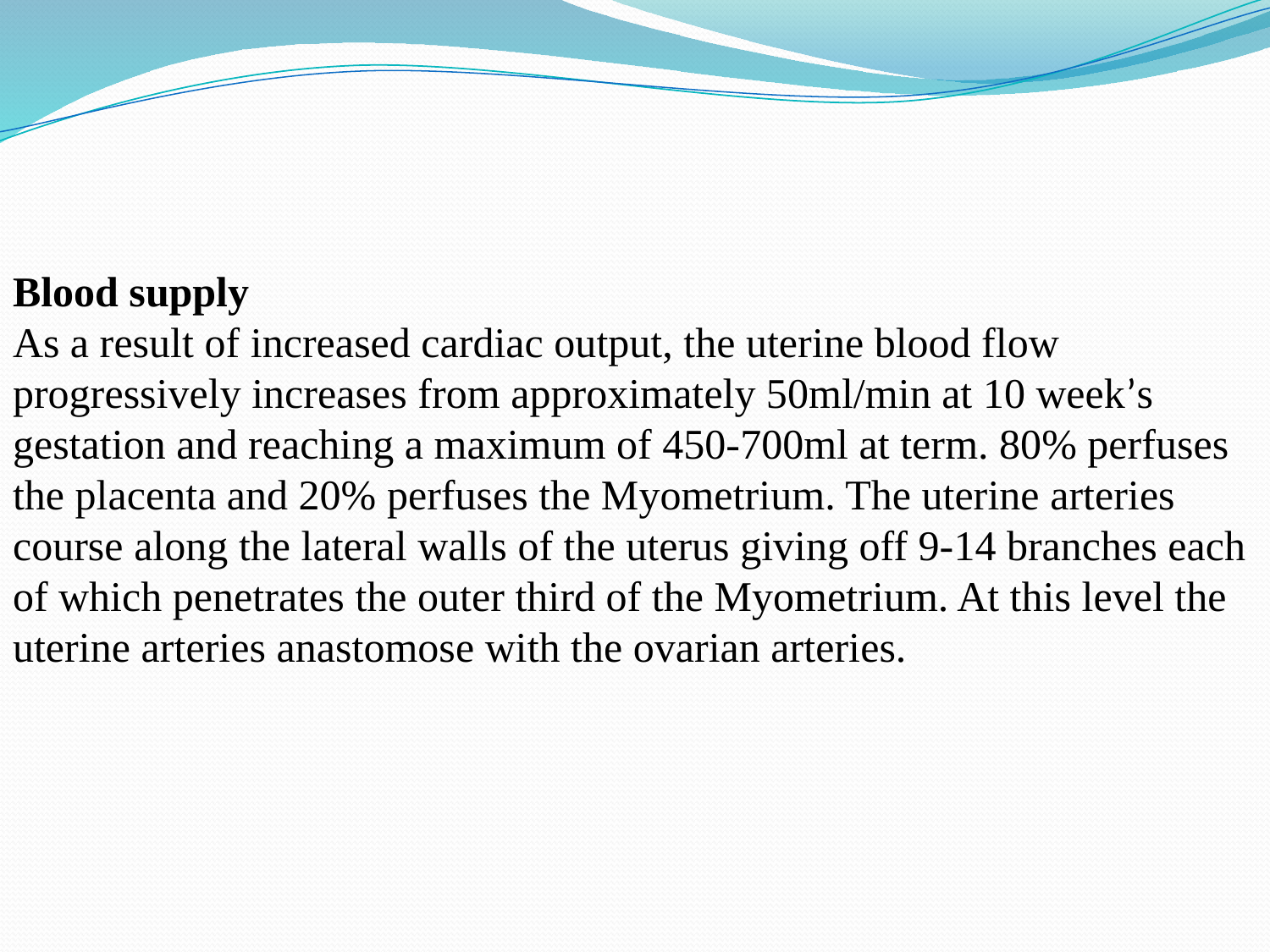

Blood supply
As a result of increased cardiac output, the uterine blood flow progressively increases from approximately 50ml/min at 10 week’s gestation and reaching a maximum of 450-700ml at term. 80% perfuses the placenta and 20% perfuses the Myometrium. The uterine arteries course along the lateral walls of the uterus giving off 9-14 branches each of which penetrates the outer third of the Myometrium. At this level the uterine arteries anastomose with the ovarian arteries.